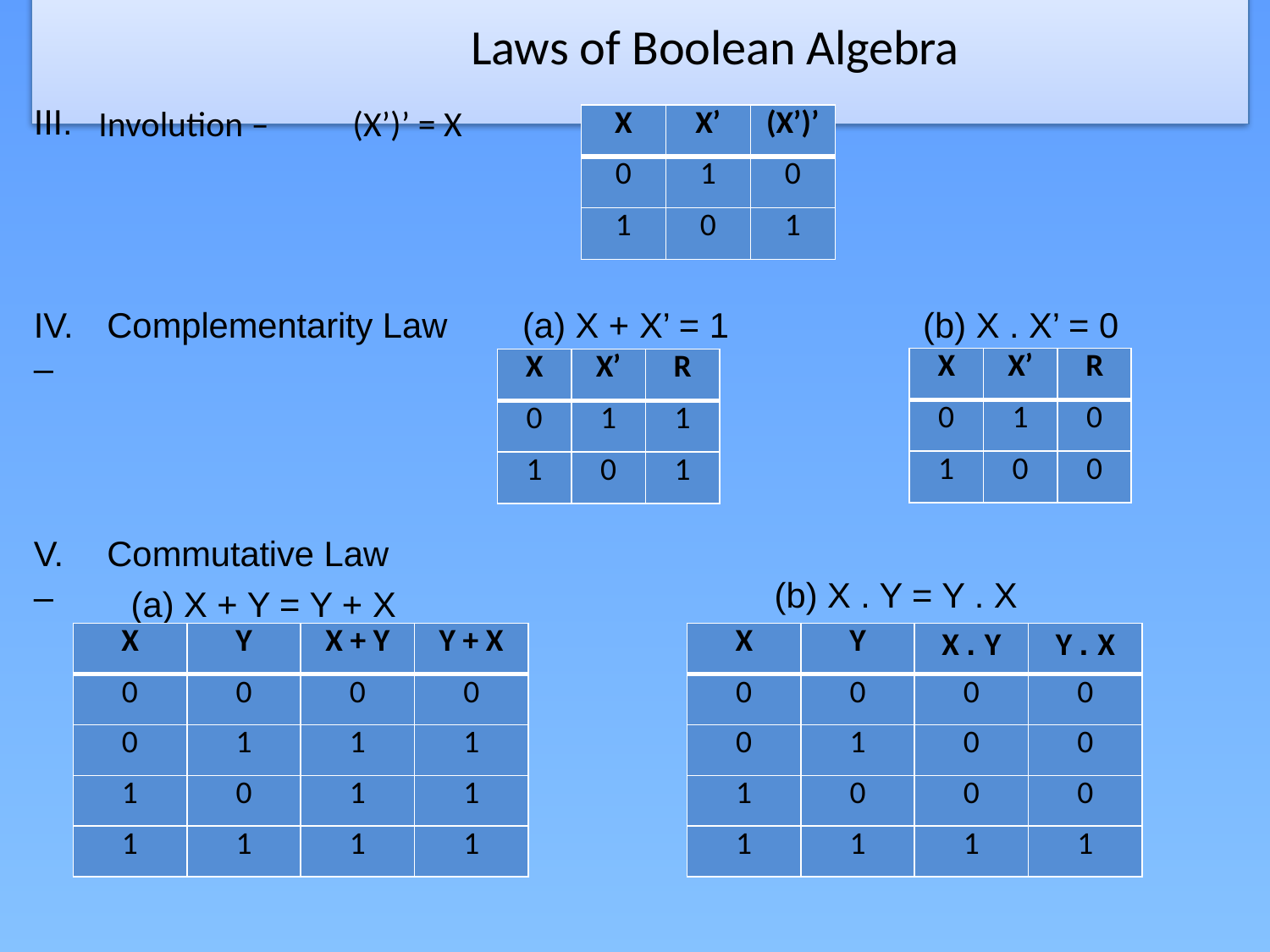

# Laws of Boolean Algebra
Involution –	(X’)’ = X
III.
| X | X’ | (X’)’ |
| --- | --- | --- |
| 0 | 1 | 0 |
| 1 | 0 | 1 |
IV.	Complementarity Law –
(a) X + X’ = 1
(b) X . X’ = 0
| X | X’ | R |
| --- | --- | --- |
| 0 | 1 | 0 |
| 1 | 0 | 0 |
| X | X’ | R |
| --- | --- | --- |
| 0 | 1 | 1 |
| 1 | 0 | 1 |
V.	Commutative Law –
(b) X . Y = Y . X
(a) X + Y = Y + X
| X | Y | X + Y | Y + X |
| --- | --- | --- | --- |
| 0 | 0 | 0 | 0 |
| 0 | 1 | 1 | 1 |
| 1 | 0 | 1 | 1 |
| 1 | 1 | 1 | 1 |
| X | Y | X . Y | Y . X |
| --- | --- | --- | --- |
| 0 | 0 | 0 | 0 |
| 0 | 1 | 0 | 0 |
| 1 | 0 | 0 | 0 |
| 1 | 1 | 1 | 1 |